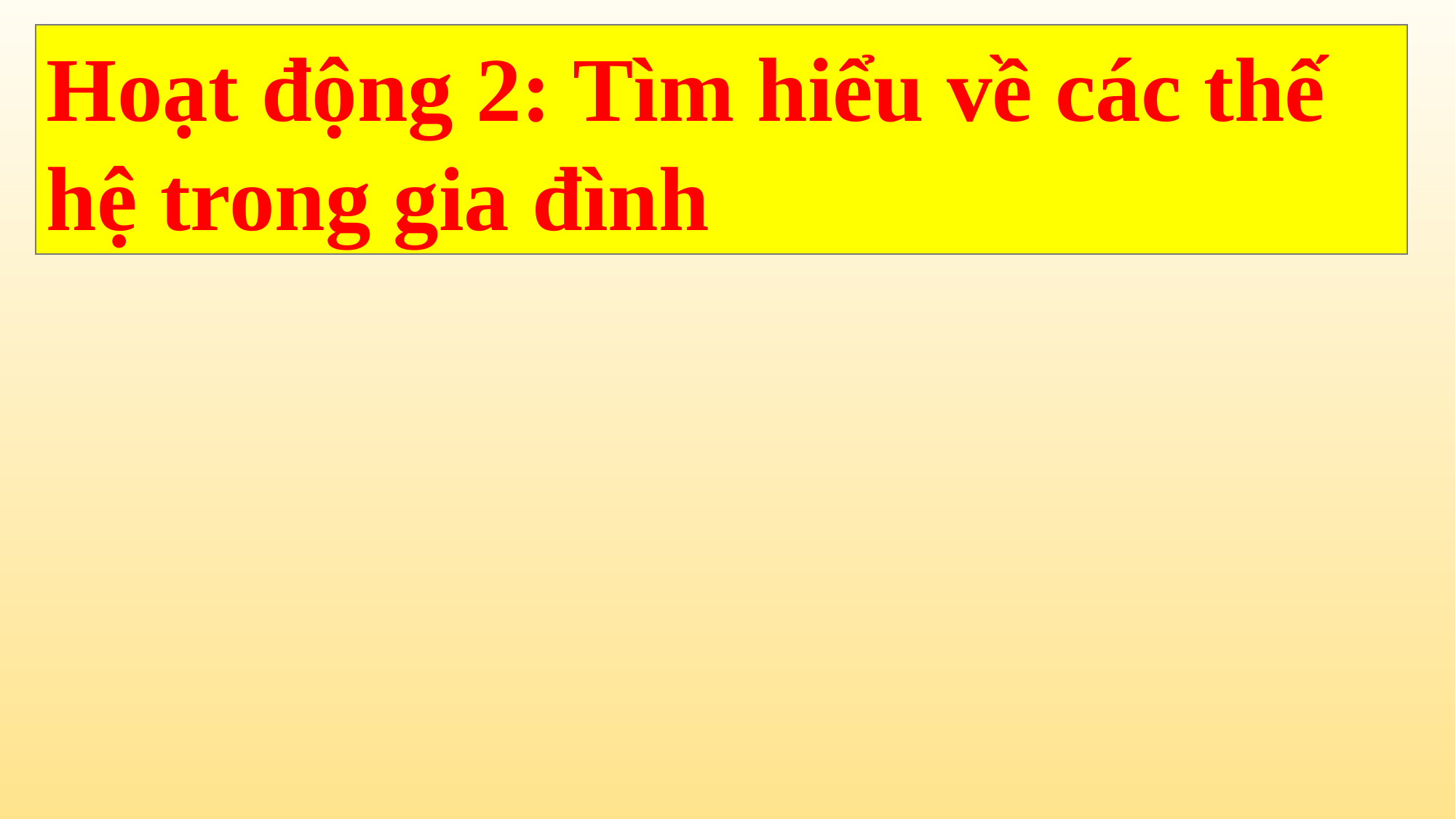

Hoạt động 2: Tìm hiểu về các thế hệ trong gia đình